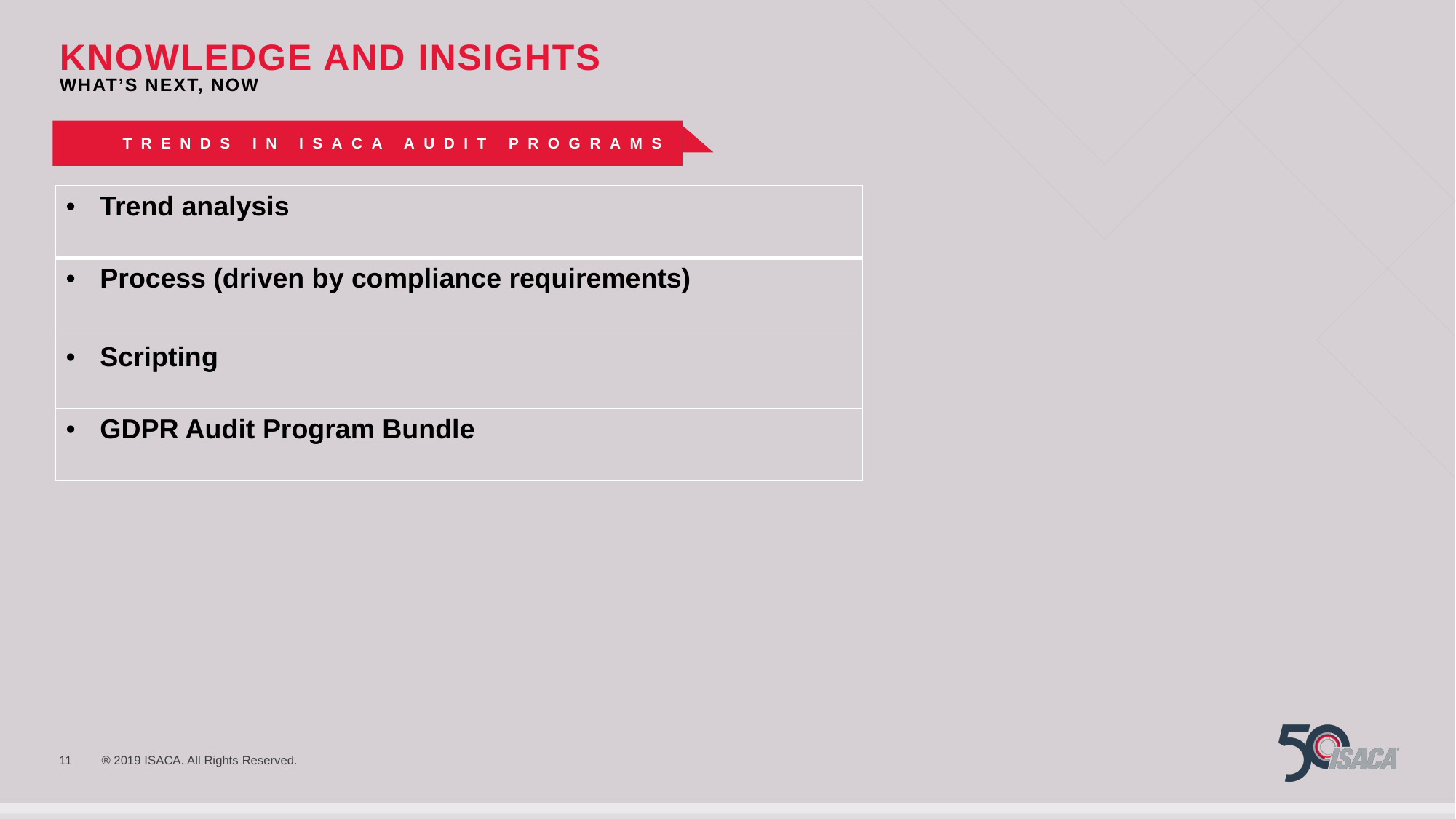

#
KNOWLEDGE AND INSIGHTS
WHAT’S NEXT, NOW

TRENDS IN ISACA AUDIT PROGRAMS

| Trend analysis |
| --- |
| Process (driven by compliance requirements) |
| Scripting |
| GDPR Audit Program Bundle |

11
® 2019 ISACA. All Rights Reserved.